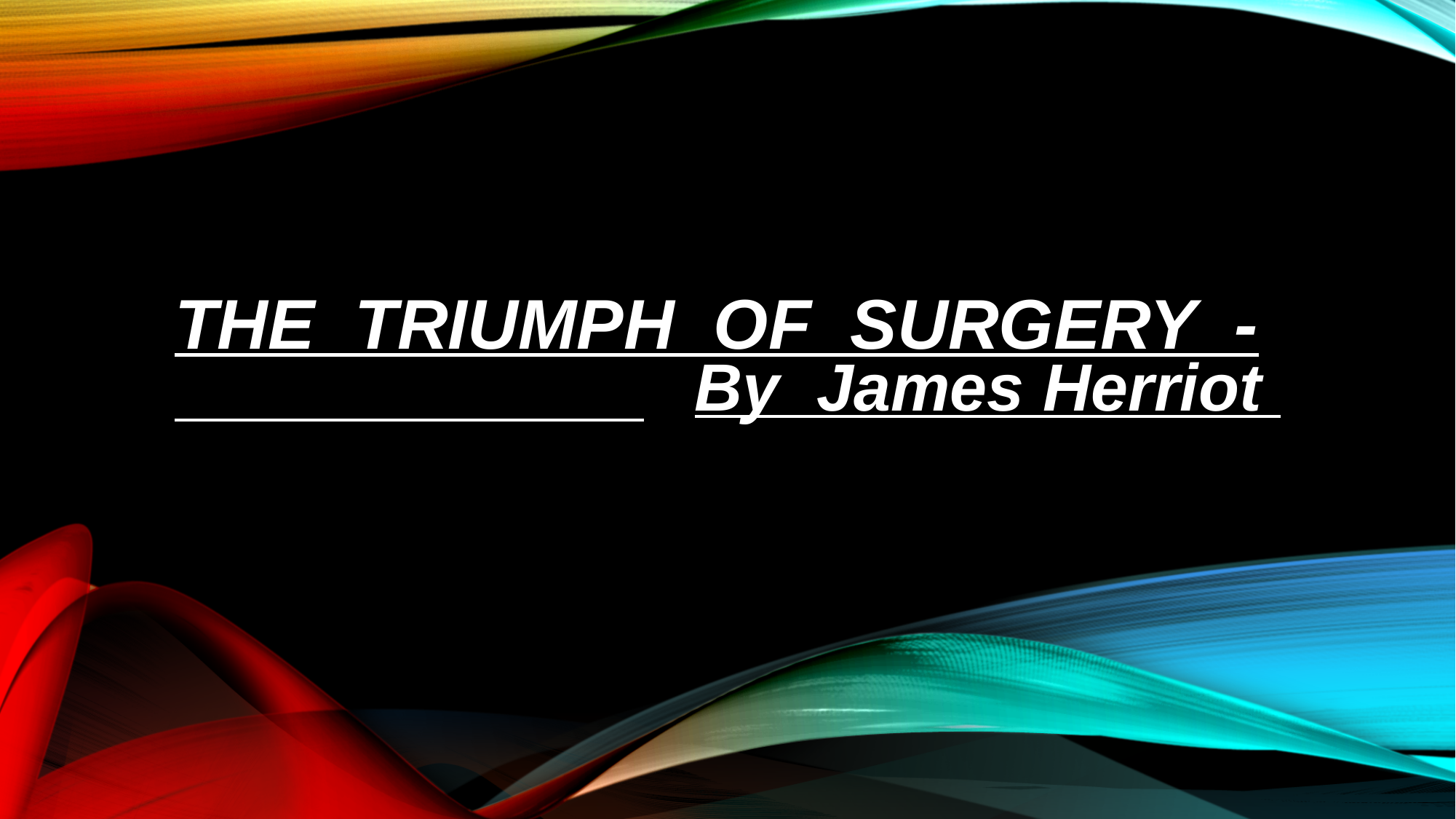

# The  triumph  of  surgery  -
                            By  James Herriot